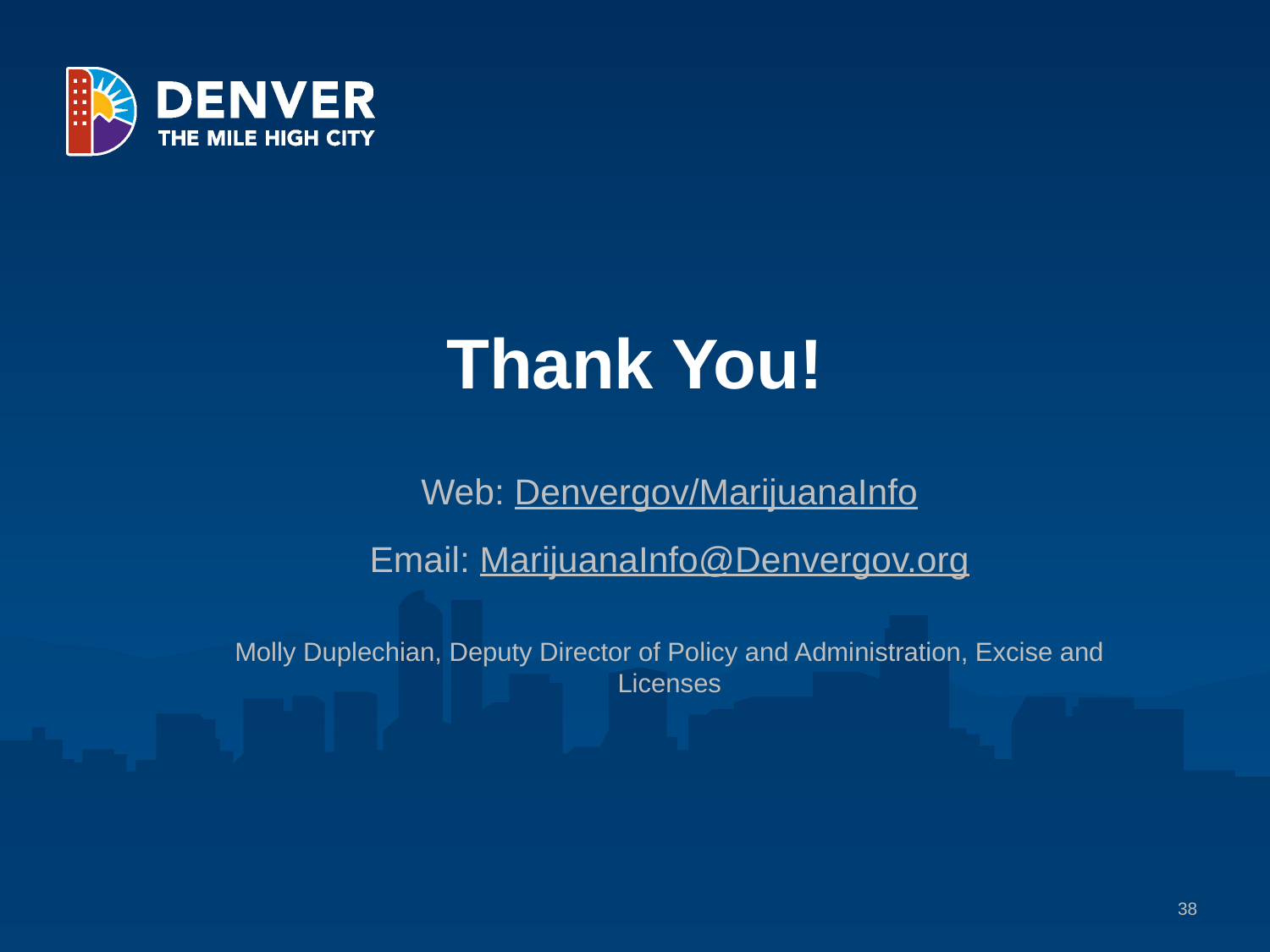

# Thank You!
Web: Denvergov/MarijuanaInfo

Email: MarijuanaInfo@Denvergov.org

Molly Duplechian, Deputy Director of Policy and Administration, Excise and Licenses
38